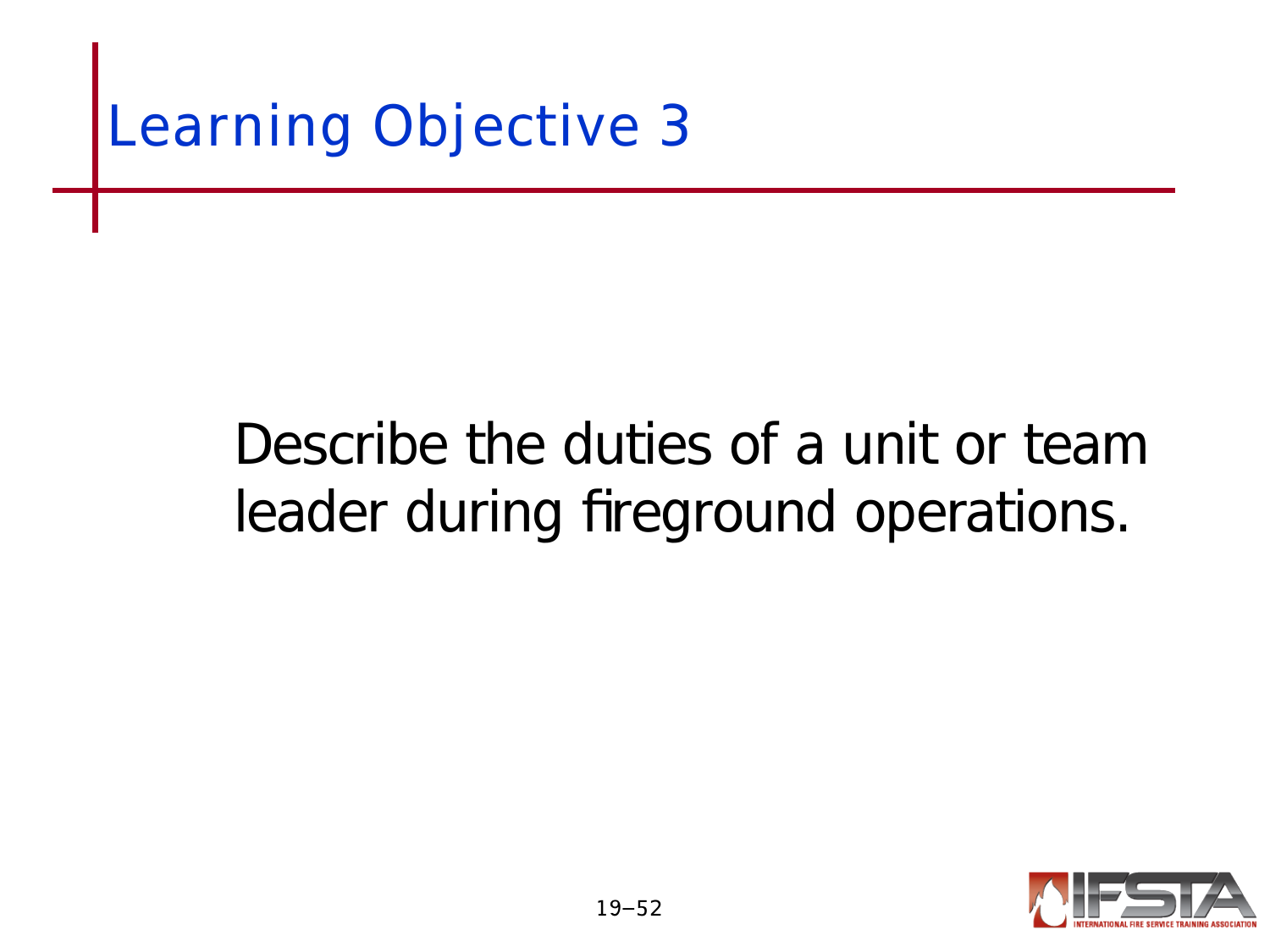

# Learning Objective 3

	Describe the duties of a unit or team leader during fireground operations.
19–52